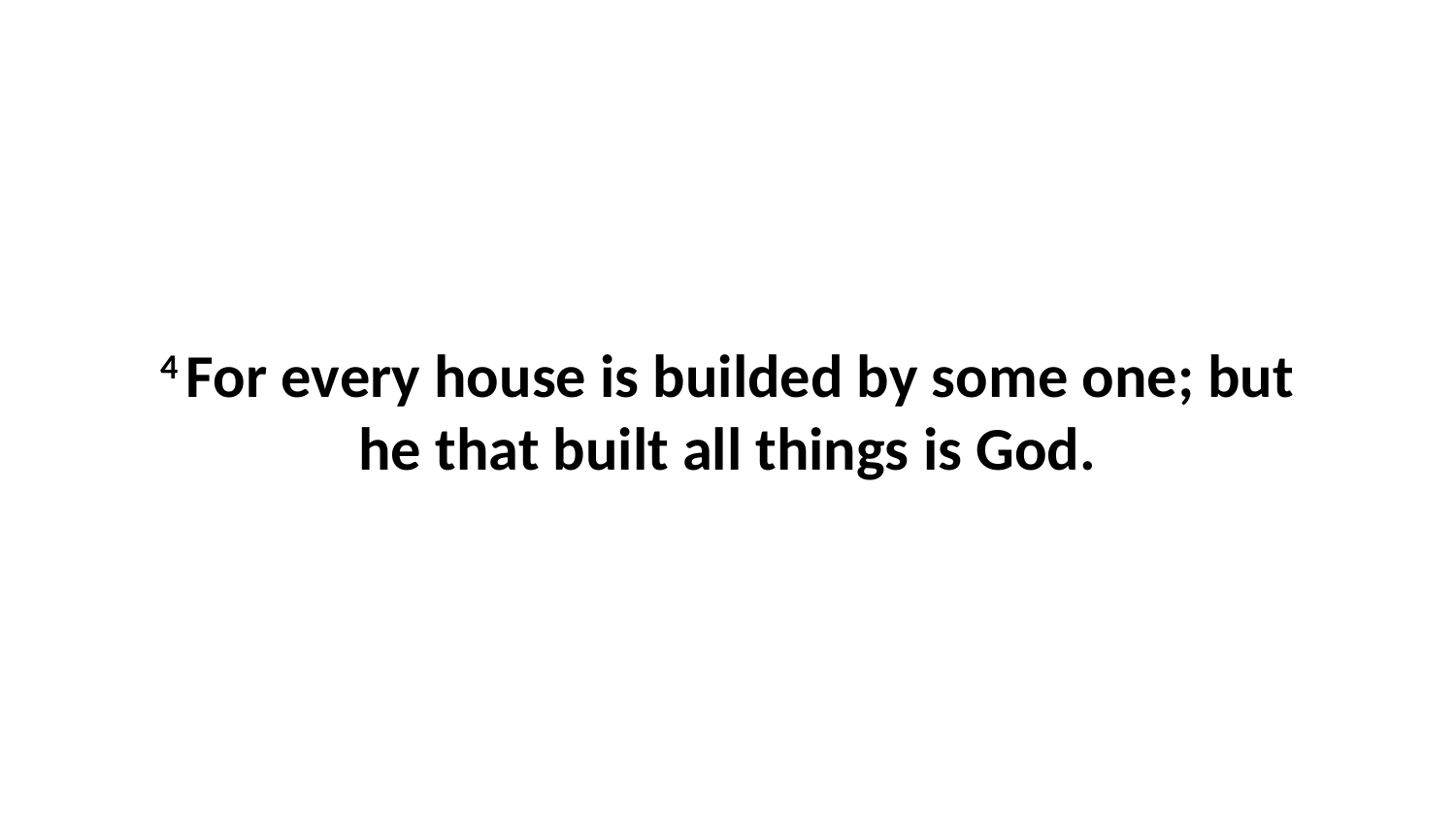

4 For every house is builded by some one; but he that built all things is God.